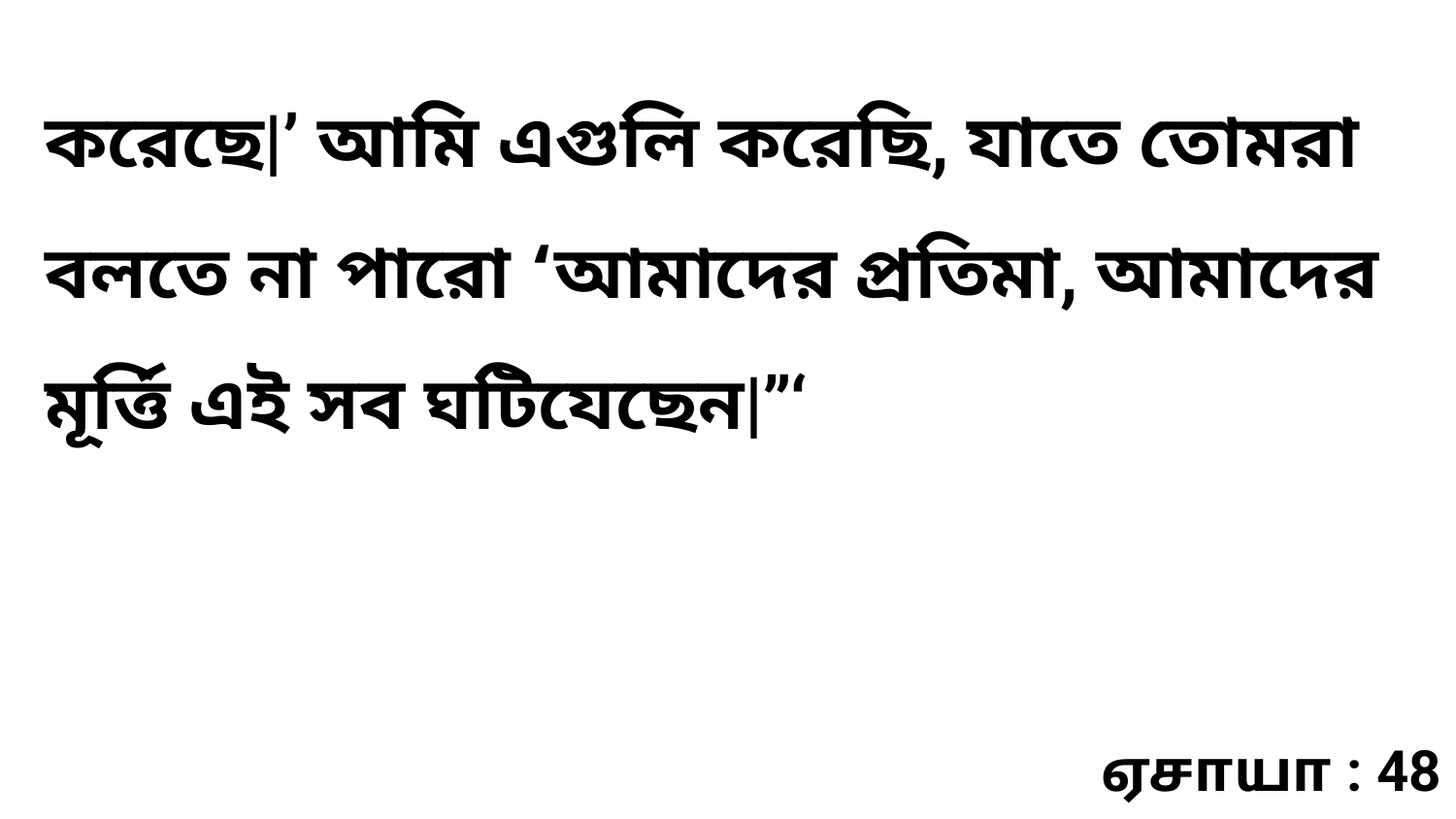

করেছে|’ আমি এগুলি করেছি, যাতে তোমরা বলতে না পারো ‘আমাদের প্রতিমা, আমাদের মূর্ত্তি এই সব ঘটিযেছেন|”‘
ஏசாயா : 48